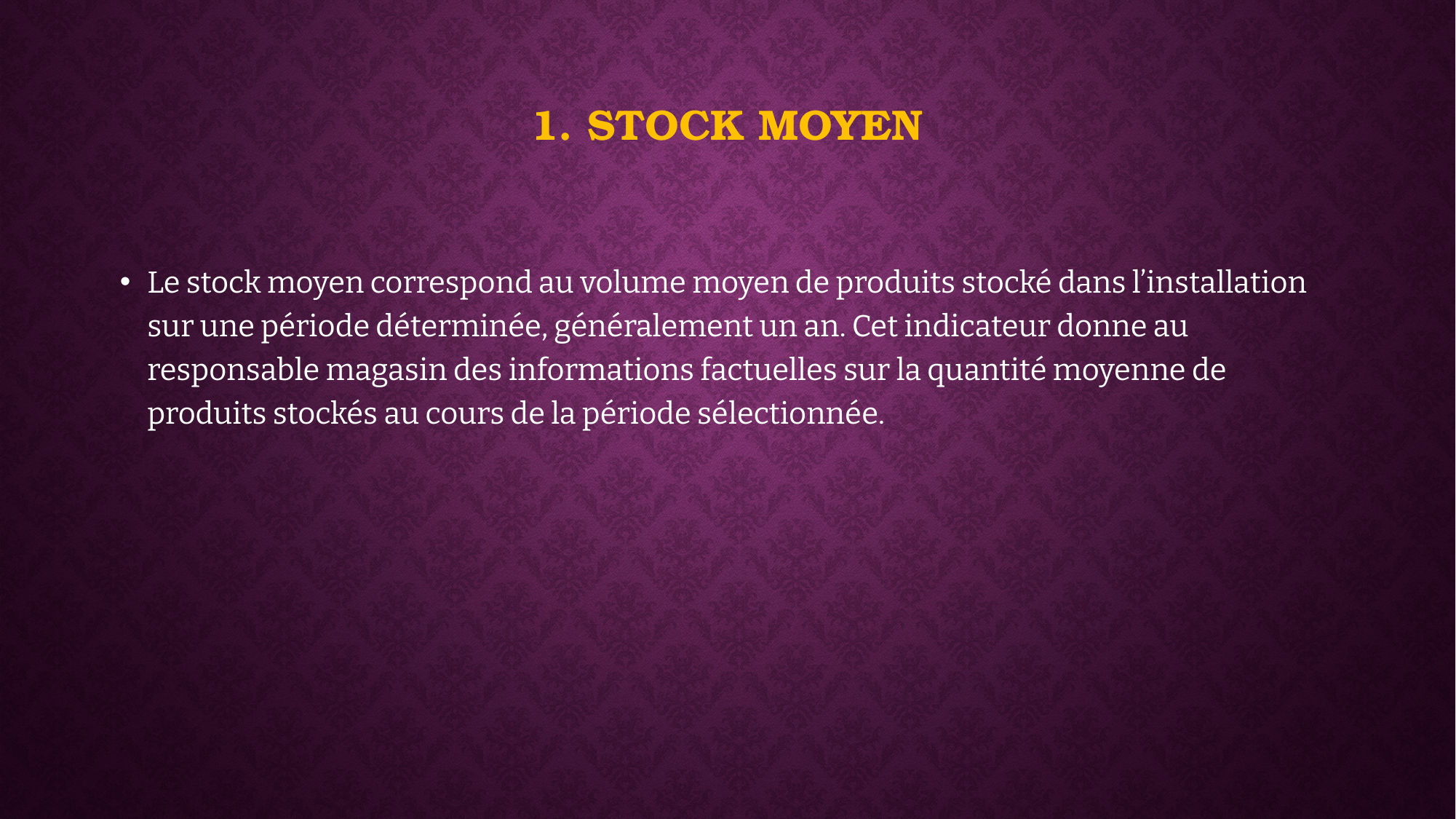

# 1. Stock moyen
Le stock moyen correspond au volume moyen de produits stocké dans l’installation sur une période déterminée, généralement un an. Cet indicateur donne au responsable magasin des informations factuelles sur la quantité moyenne de produits stockés au cours de la période sélectionnée.